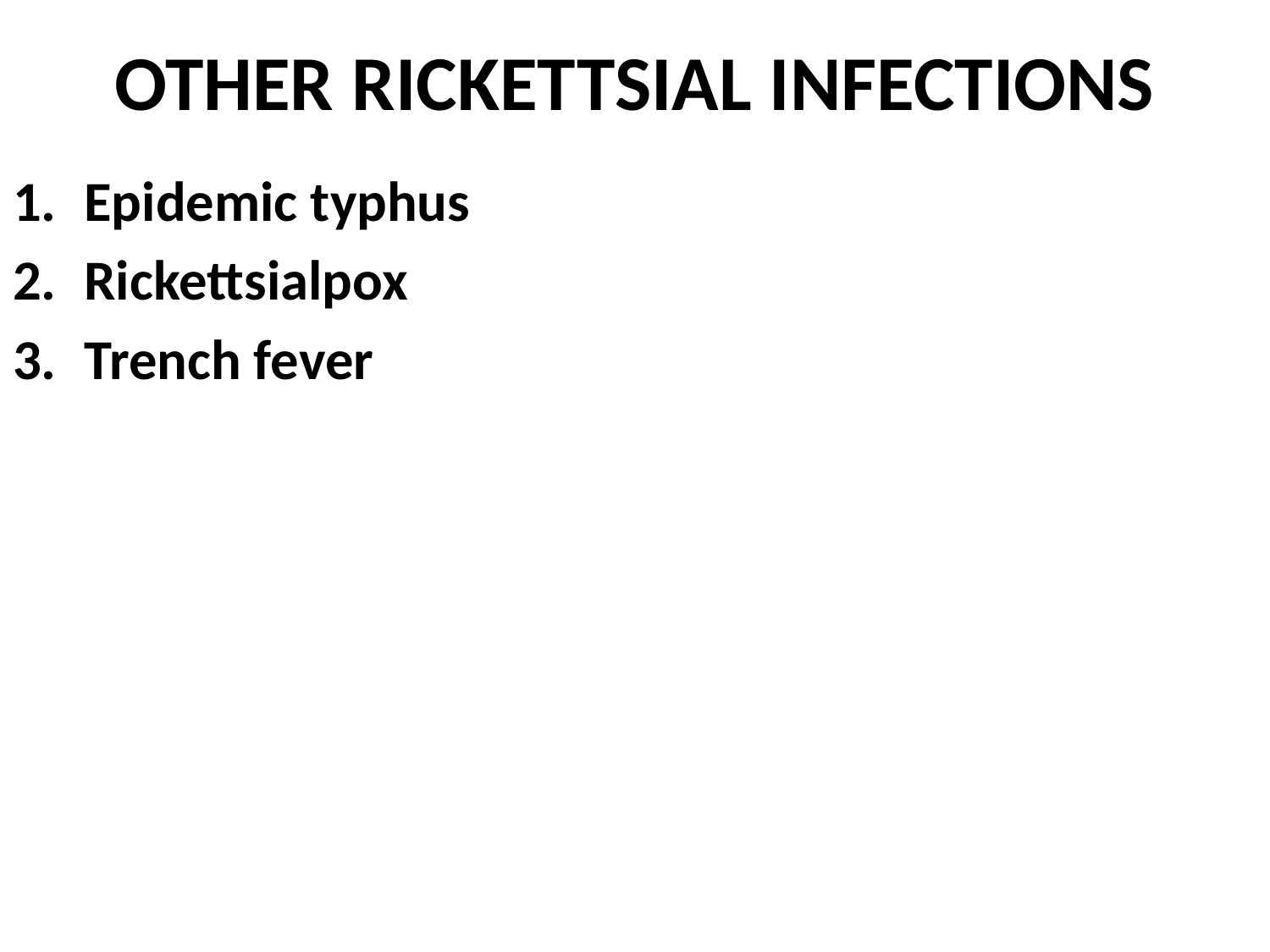

# OTHER RICKETTSIAL INFECTIONS
Epidemic typhus
Rickettsialpox
Trench fever